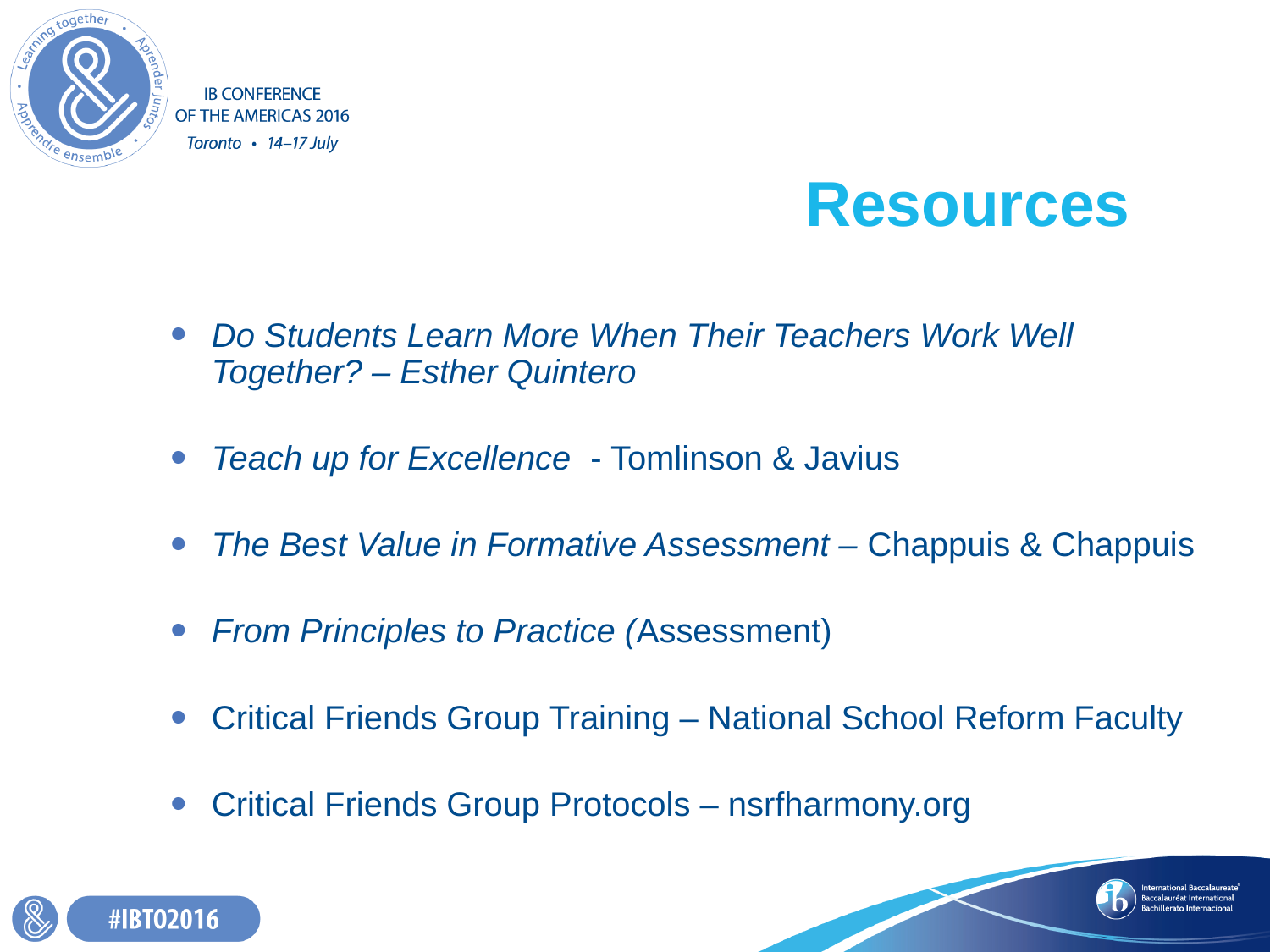

# Resources
Do Students Learn More When Their Teachers Work Well Together? – Esther Quintero

Teach up for Excellence  - Tomlinson & Javius

The Best Value in Formative Assessment – Chappuis & Chappuis

From Principles to Practice (Assessment)

Critical Friends Group Training – National School Reform Faculty

Critical Friends Group Protocols – nsrfharmony.org